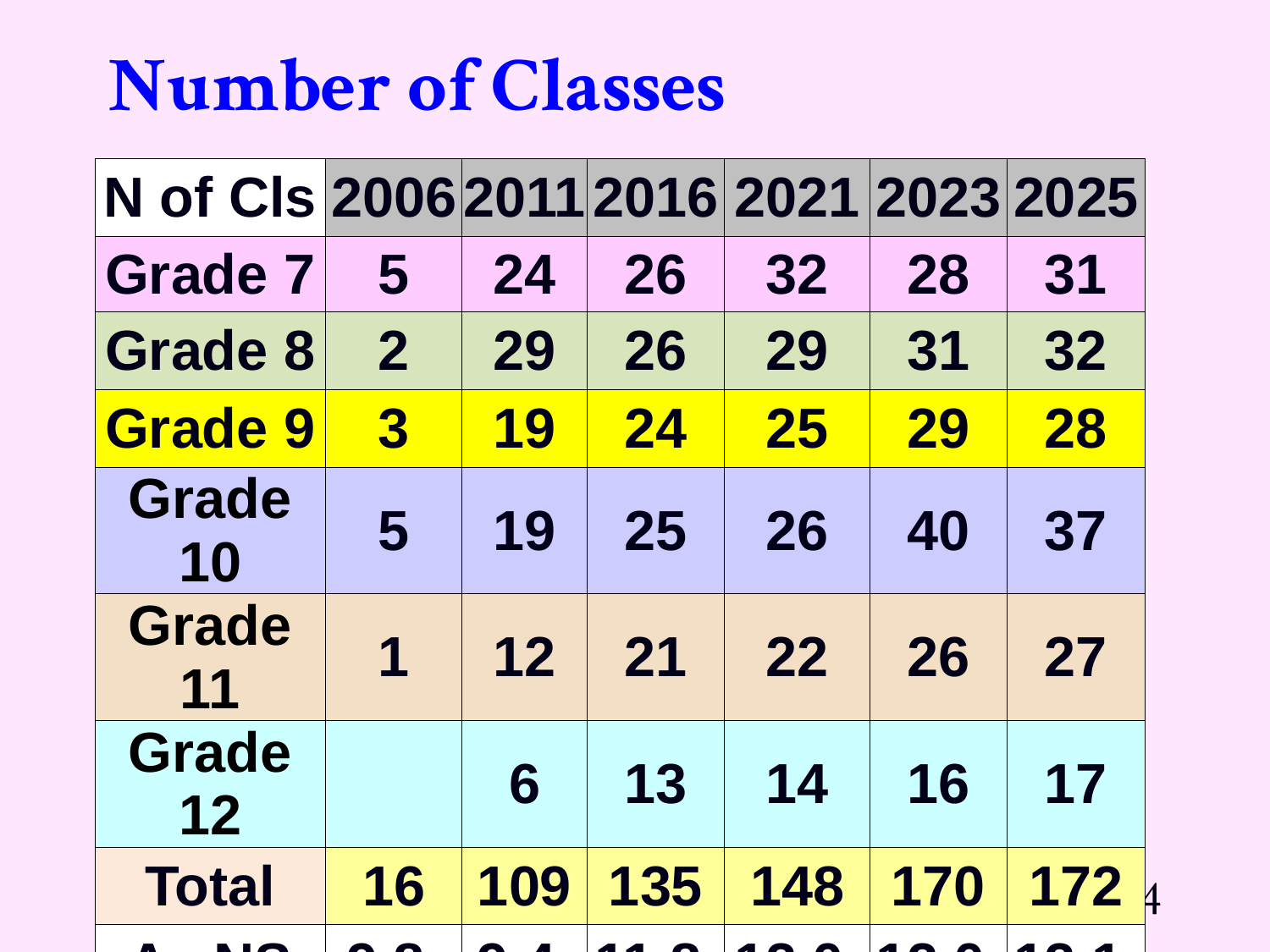

# Number of Classes
| N of Cls | 2006 | 2011 | 2016 | 2021 | 2023 | 2025 |
| --- | --- | --- | --- | --- | --- | --- |
| Grade 7 | 5 | 24 | 26 | 32 | 28 | 31 |
| Grade 8 | 2 | 29 | 26 | 29 | 31 | 32 |
| Grade 9 | 3 | 19 | 24 | 25 | 29 | 28 |
| Grade 10 | 5 | 19 | 25 | 26 | 40 | 37 |
| Grade 11 | 1 | 12 | 21 | 22 | 26 | 27 |
| Grade 12 |  | 6 | 13 | 14 | 16 | 17 |
| Total | 16 | 109 | 135 | 148 | 170 | 172 |
| Av NS | 9.8 | 9.4 | 11.8 | 12.0 | 12.0 | 12.1 |
24